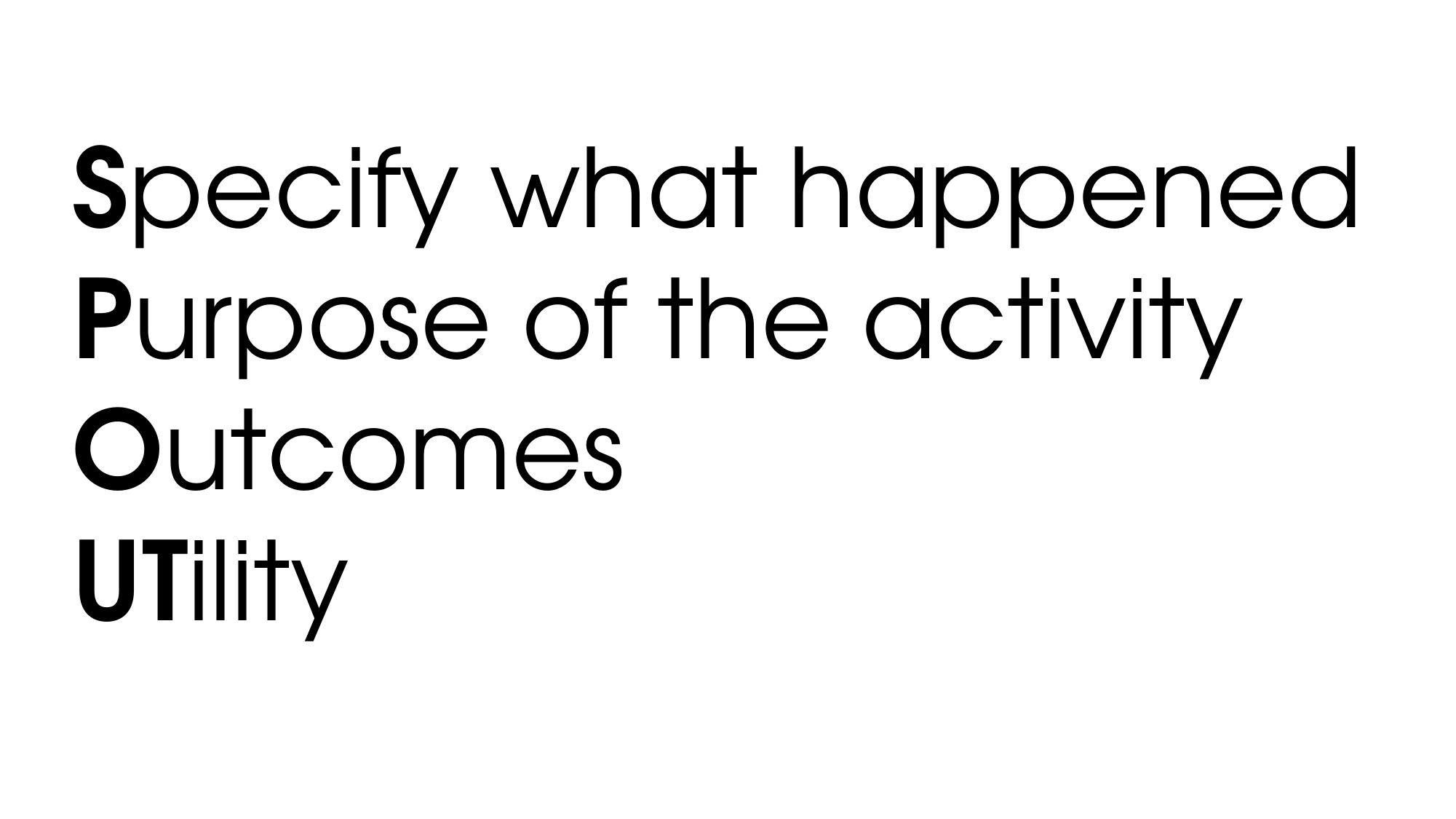

Specify what happened
Purpose of the activity
Outcomes
UTility